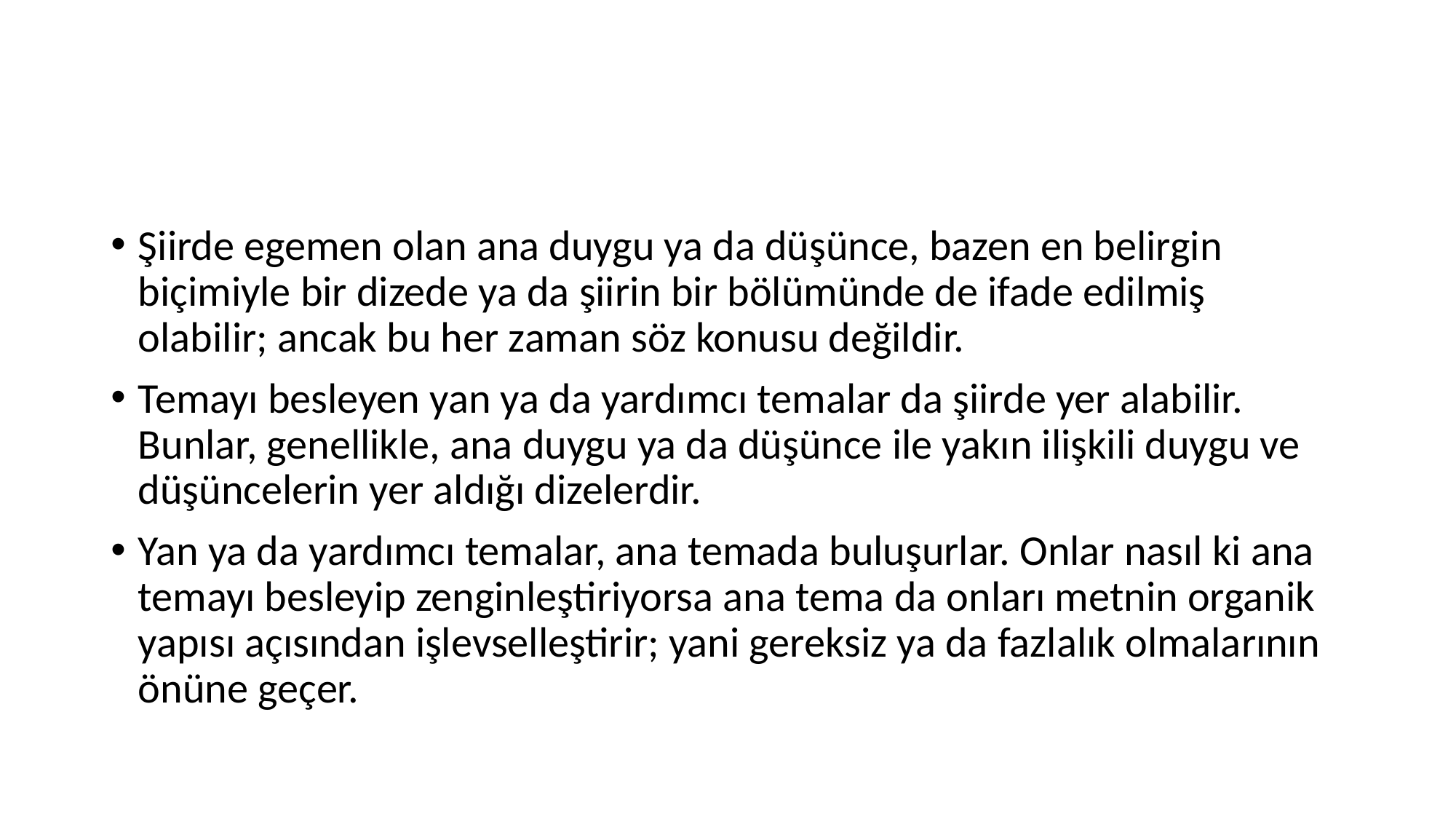

#
Şiirde egemen olan ana duygu ya da düşünce, bazen en belirgin biçimiyle bir dizede ya da şiirin bir bölümünde de ifade edilmiş olabilir; ancak bu her zaman söz konusu değildir.
Temayı besleyen yan ya da yardımcı temalar da şiirde yer alabilir. Bunlar, genellikle, ana duygu ya da düşünce ile yakın ilişkili duygu ve düşüncelerin yer aldığı dizelerdir.
Yan ya da yardımcı temalar, ana temada buluşurlar. Onlar nasıl ki ana temayı besleyip zenginleştiriyorsa ana tema da onları metnin organik yapısı açısından işlevselleştirir; yani gereksiz ya da fazlalık olmalarının önüne geçer.